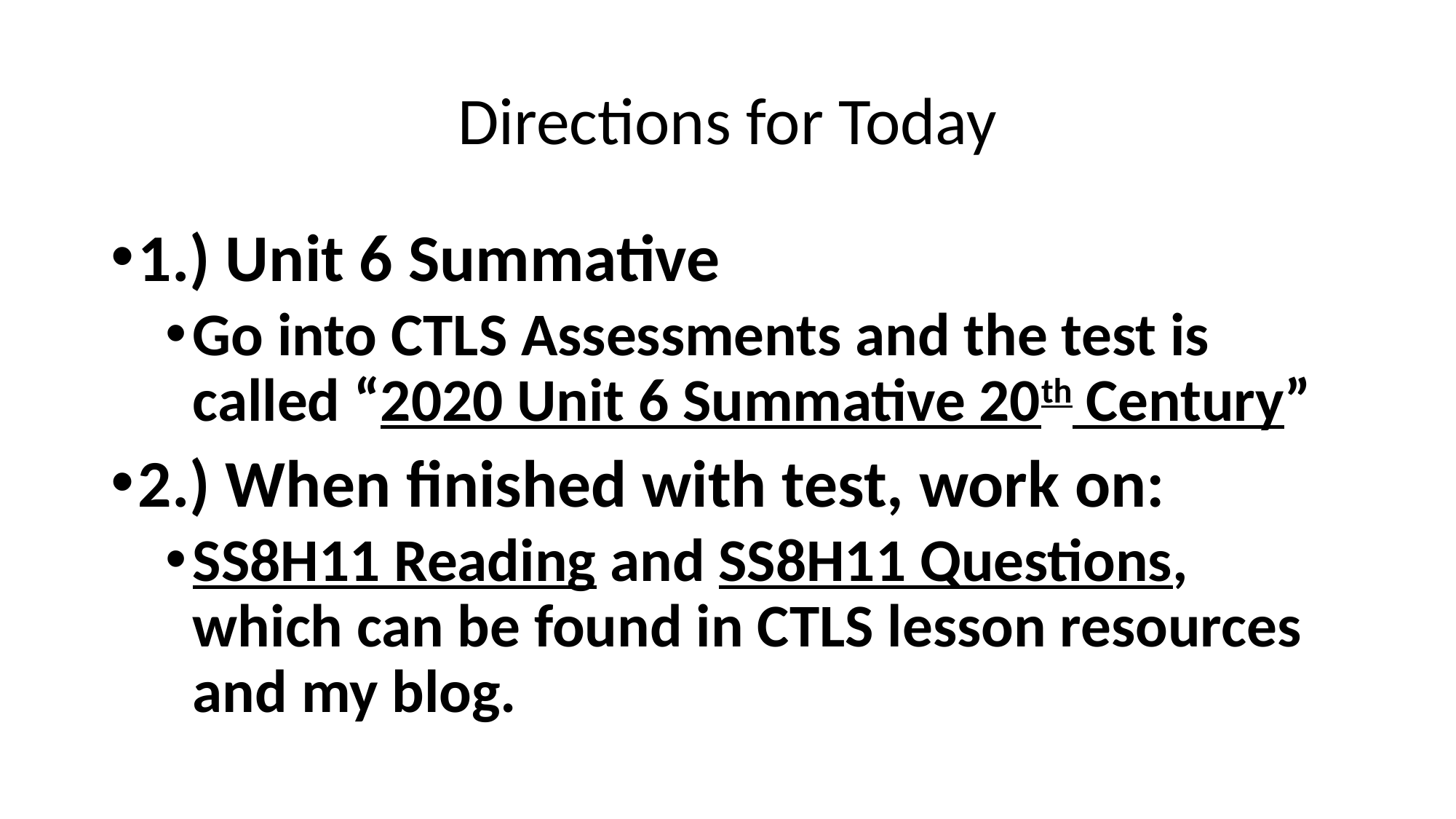

# Directions for Today
1.) Unit 6 Summative
Go into CTLS Assessments and the test is called “2020 Unit 6 Summative 20th Century”
2.) When finished with test, work on:
SS8H11 Reading and SS8H11 Questions, which can be found in CTLS lesson resources and my blog.